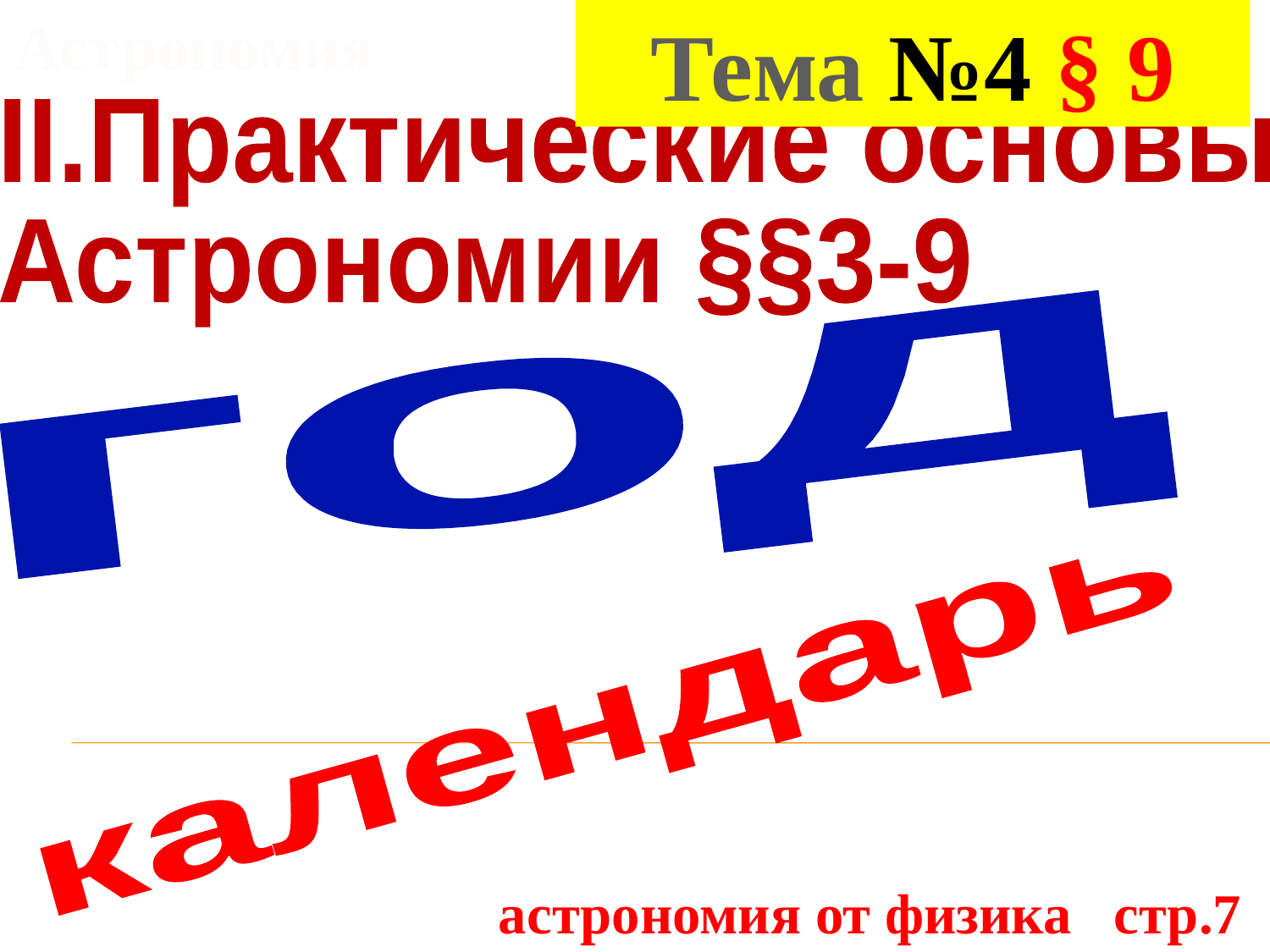

Астрономия
Тема №4 § 9
II.Практические основы
Астрономии §§3-9
год
календарь
астрономия от физика   стр.7